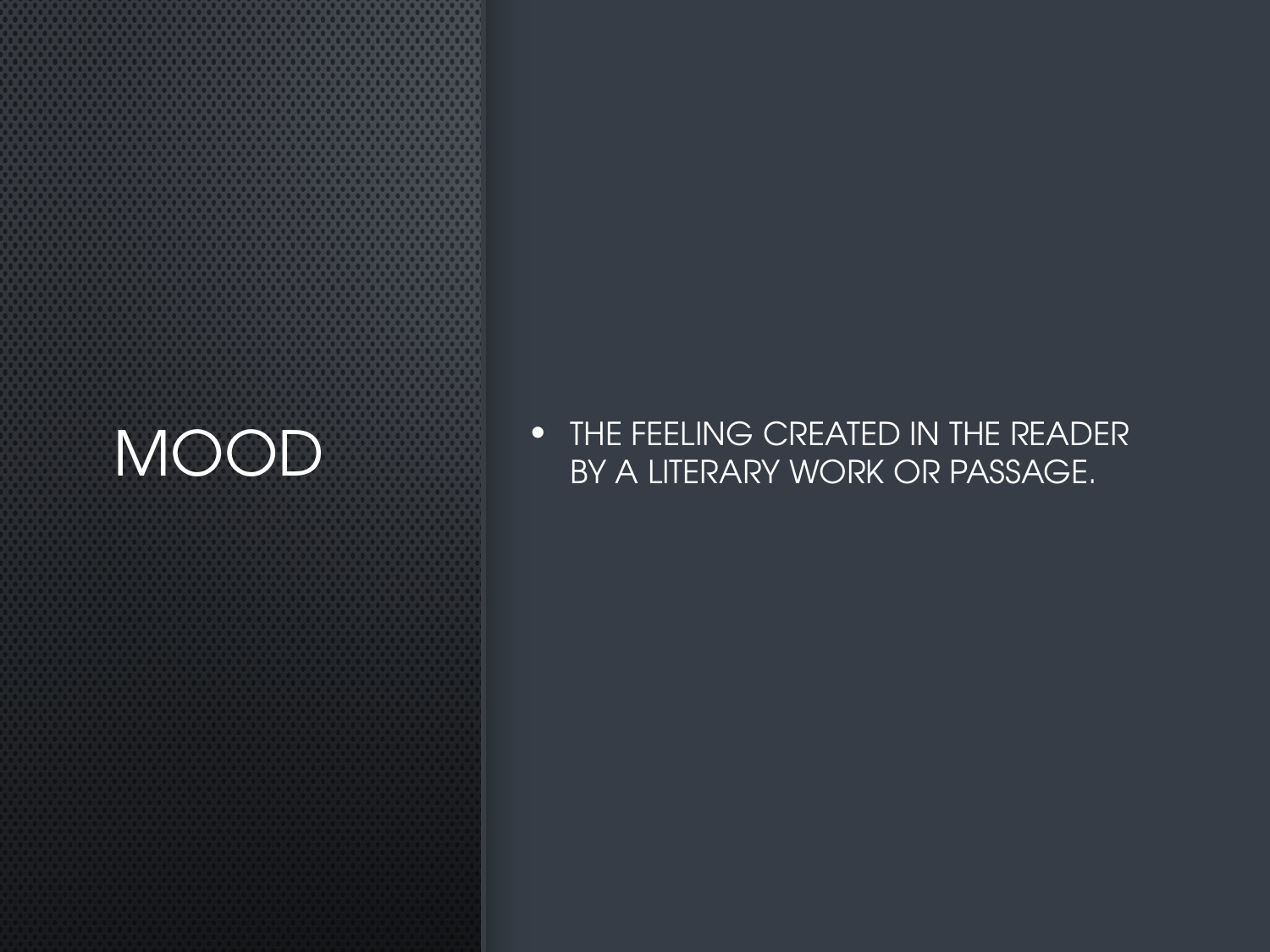

# Mood
The feeling created in the reader by a literary work or passage.